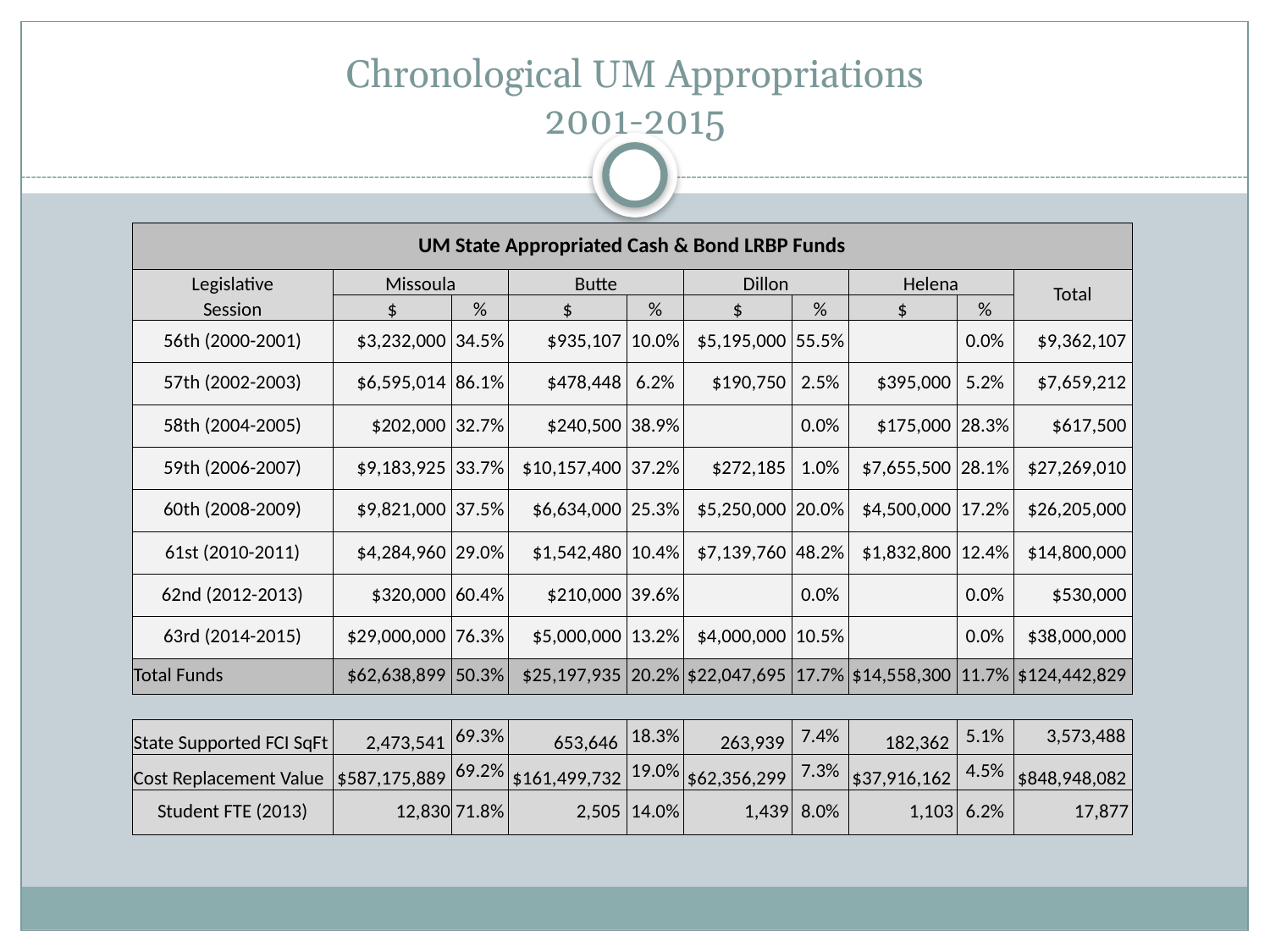

# Chronological UM Appropriations 2001-2015
| UM State Appropriated Cash & Bond LRBP Funds |  |  |  |  |  |  |  |  |  |
| --- | --- | --- | --- | --- | --- | --- | --- | --- | --- |
| Legislative | Missoula |  | Butte |  | Dillon |  | Helena |  | Total |
| Session | $ | % | $ | % | $ | % | $ | % |  |
| 56th (2000-2001) | $3,232,000 | 34.5% | $935,107 | 10.0% | $5,195,000 | 55.5% |  | 0.0% | $9,362,107 |
| 57th (2002-2003) | $6,595,014 | 86.1% | $478,448 | 6.2% | $190,750 | 2.5% | $395,000 | 5.2% | $7,659,212 |
| 58th (2004-2005) | $202,000 | 32.7% | $240,500 | 38.9% |  | 0.0% | $175,000 | 28.3% | $617,500 |
| 59th (2006-2007) | $9,183,925 | 33.7% | $10,157,400 | 37.2% | $272,185 | 1.0% | $7,655,500 | 28.1% | $27,269,010 |
| 60th (2008-2009) | $9,821,000 | 37.5% | $6,634,000 | 25.3% | $5,250,000 | 20.0% | $4,500,000 | 17.2% | $26,205,000 |
| 61st (2010-2011) | $4,284,960 | 29.0% | $1,542,480 | 10.4% | $7,139,760 | 48.2% | $1,832,800 | 12.4% | $14,800,000 |
| 62nd (2012-2013) | $320,000 | 60.4% | $210,000 | 39.6% |  | 0.0% |  | 0.0% | $530,000 |
| 63rd (2014-2015) | $29,000,000 | 76.3% | $5,000,000 | 13.2% | $4,000,000 | 10.5% |  | 0.0% | $38,000,000 |
| Total Funds | $62,638,899 | 50.3% | $25,197,935 | 20.2% | $22,047,695 | 17.7% | $14,558,300 | 11.7% | $124,442,829 |
|  |  |  |  |  |  |  |  |  |  |
| State Supported FCI SqFt | 2,473,541 | 69.3% | 653,646 | 18.3% | 263,939 | 7.4% | 182,362 | 5.1% | 3,573,488 |
| Cost Replacement Value | $587,175,889 | 69.2% | $161,499,732 | 19.0% | $62,356,299 | 7.3% | $37,916,162 | 4.5% | $848,948,082 |
| Student FTE (2013) | 12,830 | 71.8% | 2,505 | 14.0% | 1,439 | 8.0% | 1,103 | 6.2% | 17,877 |